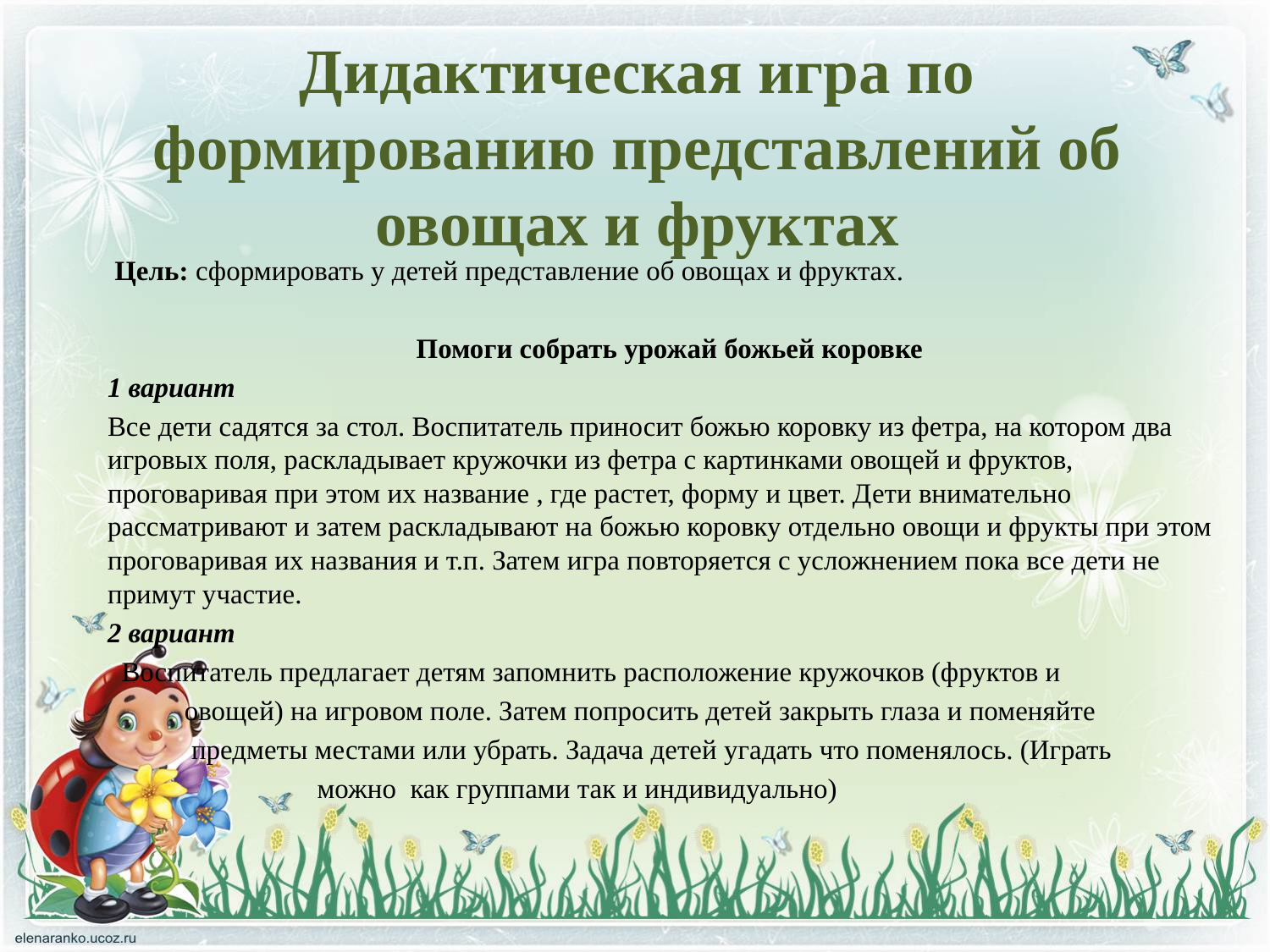

# Дидактическая игра по формированию представлений об овощах и фруктах
 Цель: сформировать у детей представление об овощах и фруктах.

 Помоги собрать урожай божьей коровке
1 вариант
Все дети садятся за стол. Воспитатель приносит божью коровку из фетра, на котором два игровых поля, раскладывает кружочки из фетра с картинками овощей и фруктов, проговаривая при этом их название , где растет, форму и цвет. Дети внимательно рассматривают и затем раскладывают на божью коровку отдельно овощи и фрукты при этом проговаривая их названия и т.п. Затем игра повторяется с усложнением пока все дети не примут участие.
2 вариант
  Воспитатель предлагает детям запомнить расположение кружочков (фруктов и
           овощей) на игровом поле. Затем попросить детей закрыть глаза и поменяйте
            предметы местами или убрать. Задача детей угадать что поменялось. (Играть
                              можно  как группами так и индивидуально)